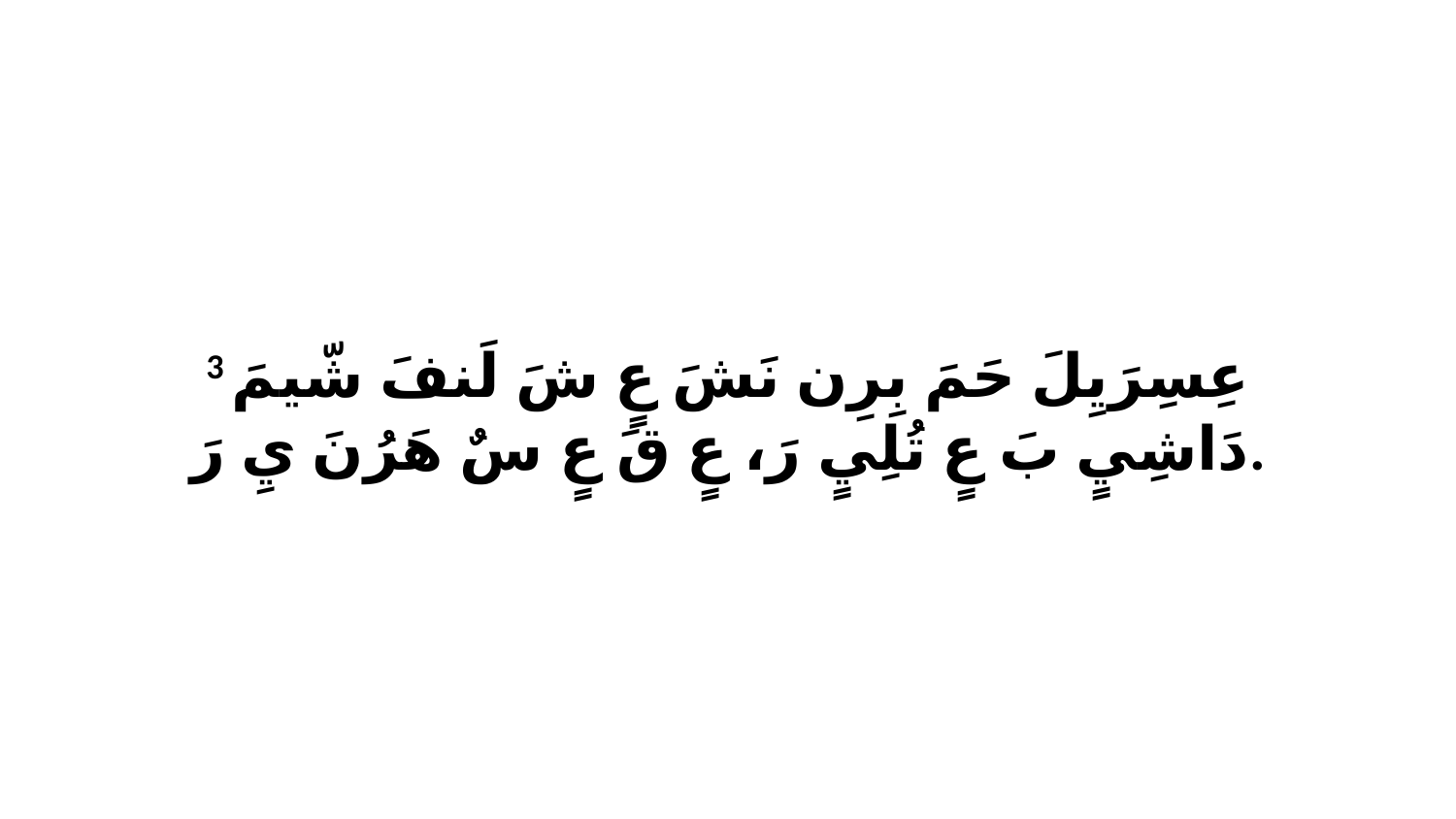

3 عِسِرَيِلَ حَمَ بِرِن نَشَ عٍ شَ لَنفَ شّيمَ دَاشِيٍ بَ عٍ تُلِيٍ رَ، عٍ قَ عٍ سٌ هَرُنَ يِ رَ.